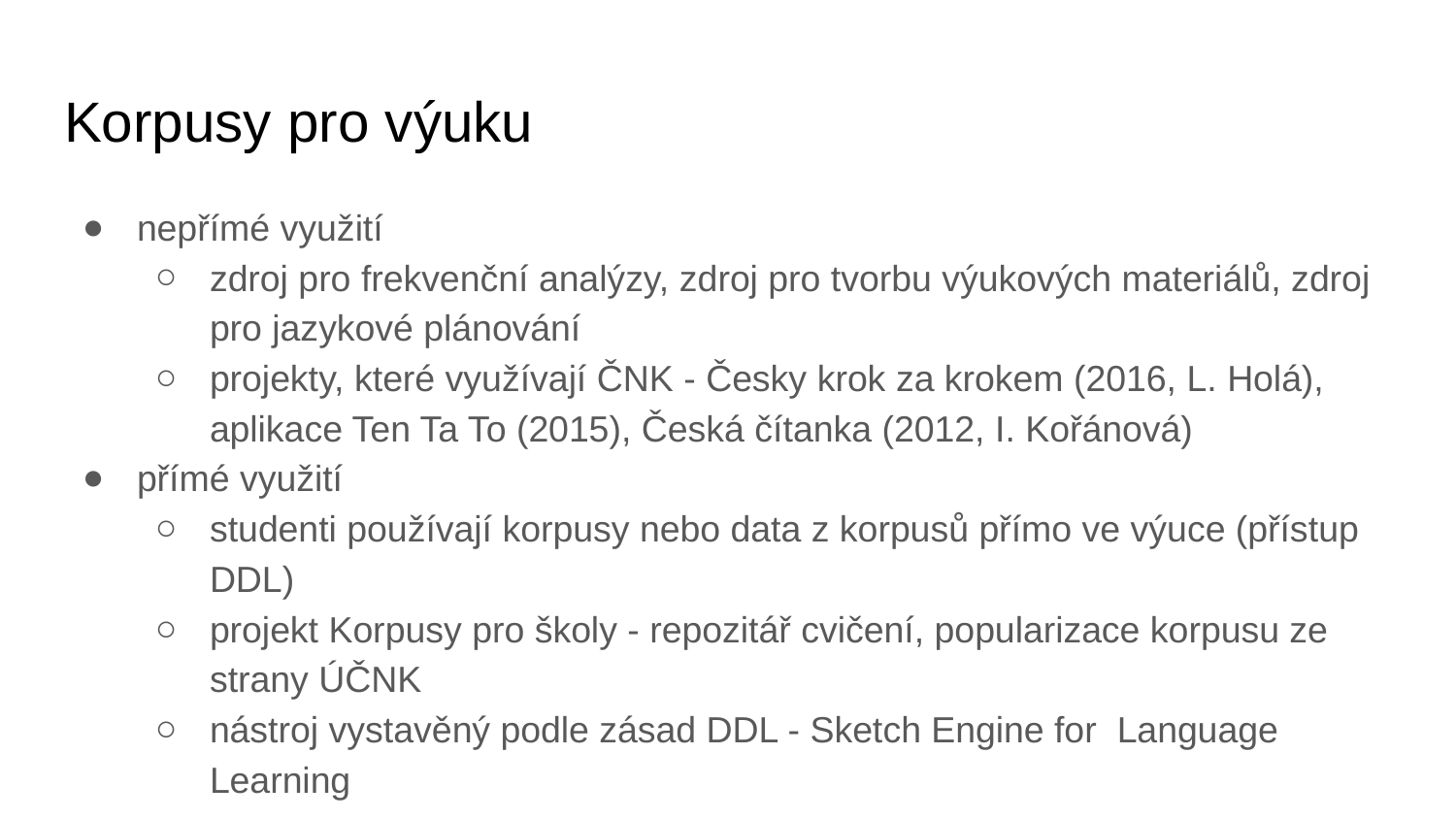

# Korpusy pro výuku
nepřímé využití
zdroj pro frekvenční analýzy, zdroj pro tvorbu výukových materiálů, zdroj pro jazykové plánování
projekty, které využívají ČNK - Česky krok za krokem (2016, L. Holá), aplikace Ten Ta To (2015), Česká čítanka (2012, I. Kořánová)
přímé využití
studenti používají korpusy nebo data z korpusů přímo ve výuce (přístup DDL)
projekt Korpusy pro školy - repozitář cvičení, popularizace korpusu ze strany ÚČNK
nástroj vystavěný podle zásad DDL - Sketch Engine for  Language Learning